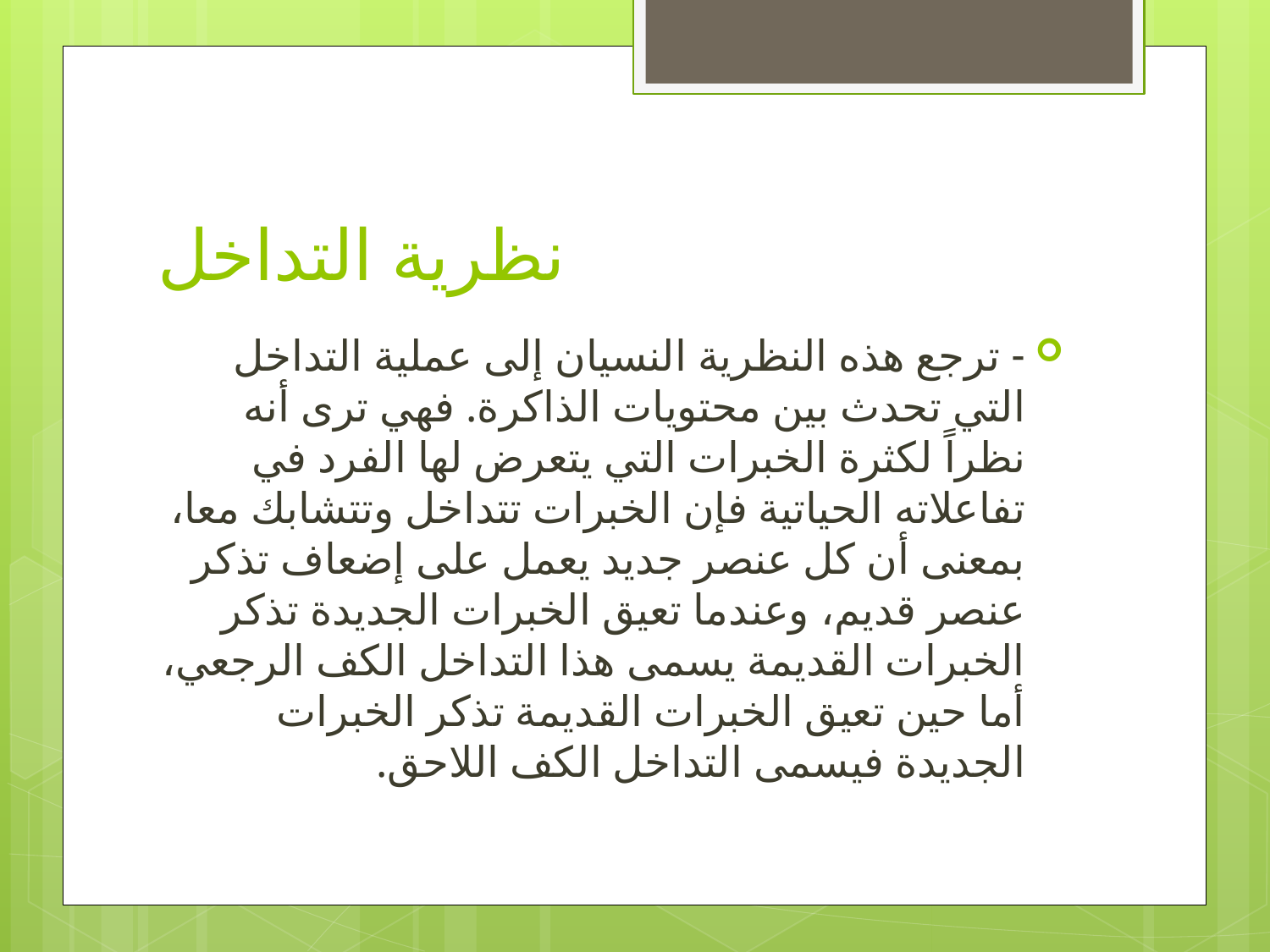

# نظرية التداخل
- ترجع هذه النظرية النسيان إلى عملية التداخل التي تحدث بين محتويات الذاكرة. فهي ترى أنه نظراً لكثرة الخبرات التي يتعرض لها الفرد في تفاعلاته الحياتية فإن الخبرات تتداخل وتتشابك معا، بمعنى أن كل عنصر جديد يعمل على إضعاف تذكر عنصر قديم، وعندما تعيق الخبرات الجديدة تذكر الخبرات القديمة يسمى هذا التداخل الكف الرجعي، أما حين تعيق الخبرات القديمة تذكر الخبرات الجديدة فيسمى التداخل الكف اللاحق.